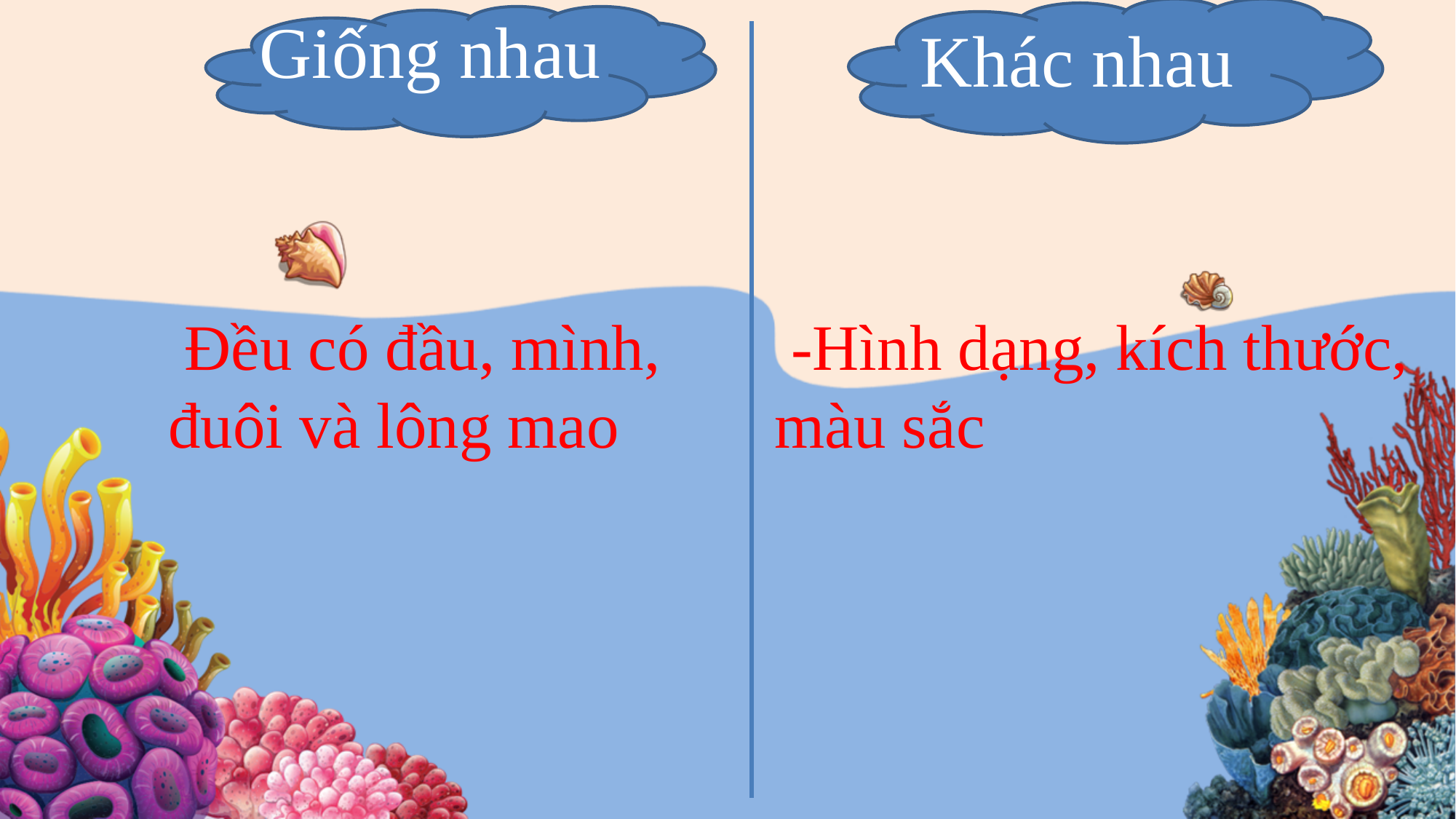

Giống nhau

Khác nhau
 Đều có đầu, mình, đuôi và lông mao
 -Hình dạng, kích thước, màu sắc